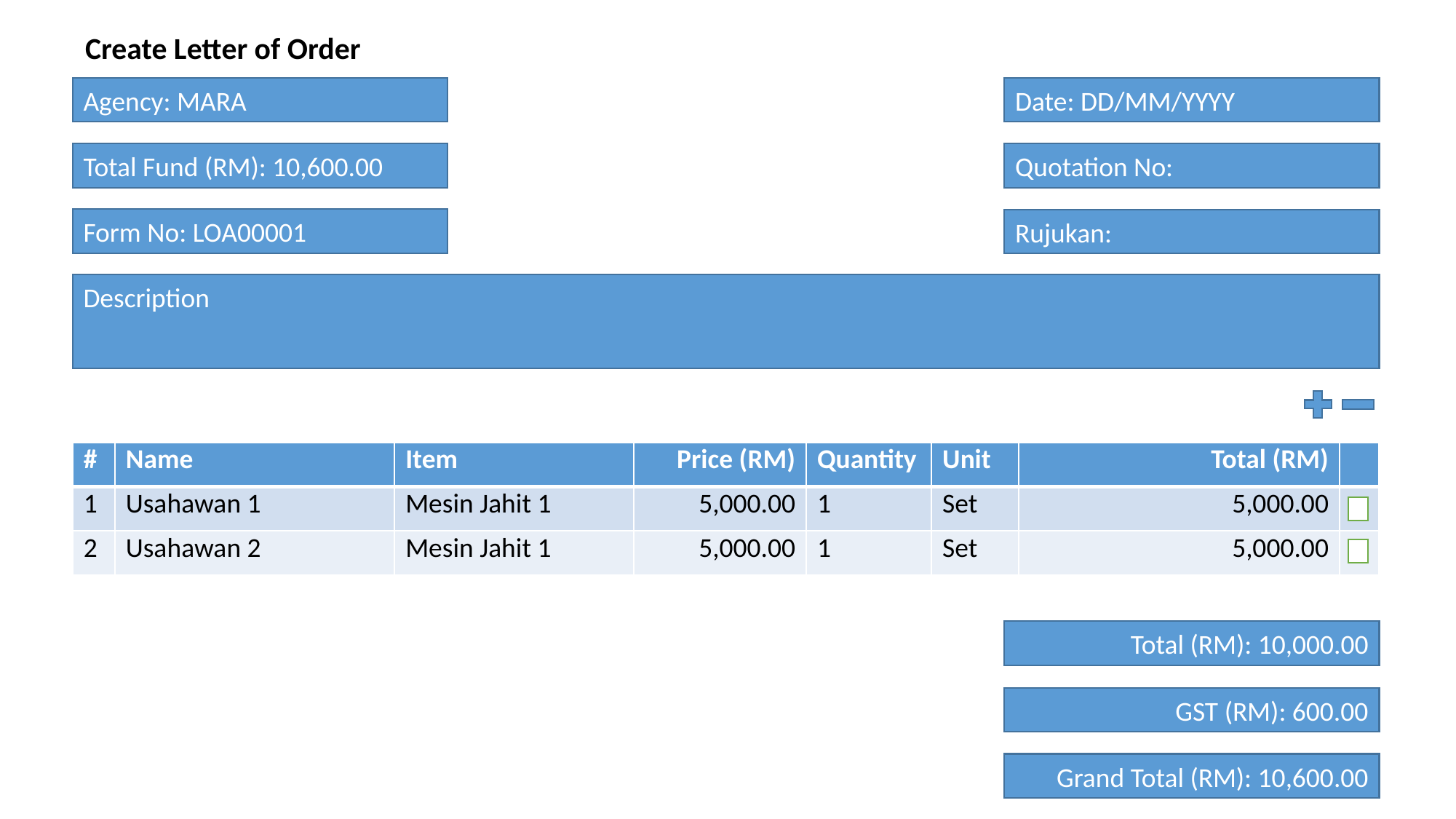

Create Letter of Order
Agency: MARA
Date: DD/MM/YYYY
Total Fund (RM): 10,600.00
Quotation No:
Form No: LOA00001
Rujukan:
Description

| # | Name | Item | Price (RM) | Quantity | Unit | Total (RM) |  |
| --- | --- | --- | --- | --- | --- | --- | --- |
| 1 | Usahawan 1 | Mesin Jahit 1 | 5,000.00 | 1 | Set | 5,000.00 |  |
| 2 | Usahawan 2 | Mesin Jahit 1 | 5,000.00 | 1 | Set | 5,000.00 |  |

Total (RM): 10,000.00
GST (RM): 600.00
Grand Total (RM): 10,600.00